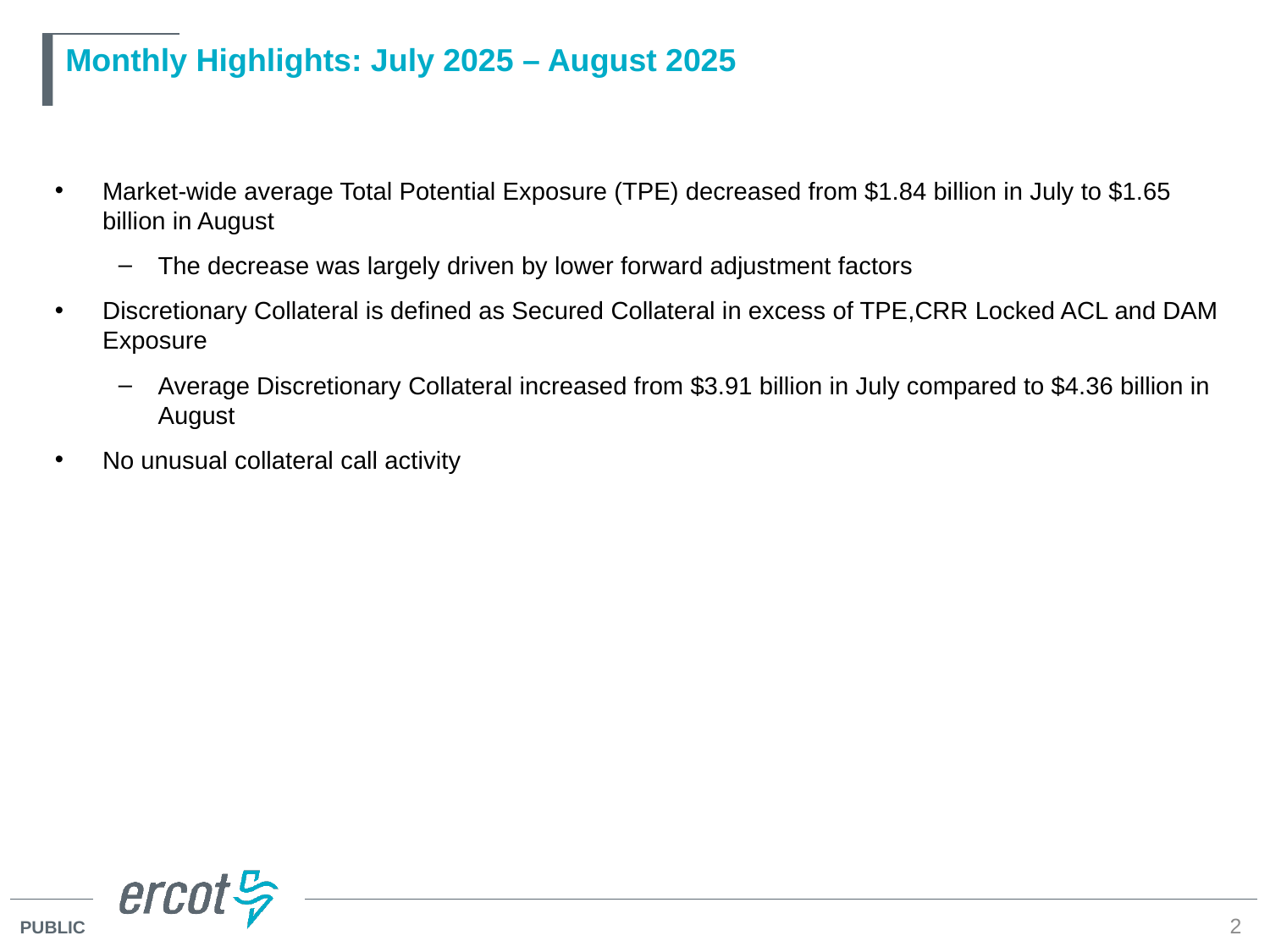

# Monthly Highlights: July 2025 – August 2025

Market-wide average Total Potential Exposure (TPE) decreased from $1.84 billion in July to $1.65 billion in August
The decrease was largely driven by lower forward adjustment factors
Discretionary Collateral is defined as Secured Collateral in excess of TPE,CRR Locked ACL and DAM Exposure
Average Discretionary Collateral increased from $3.91 billion in July compared to $4.36 billion in August
No unusual collateral call activity

2